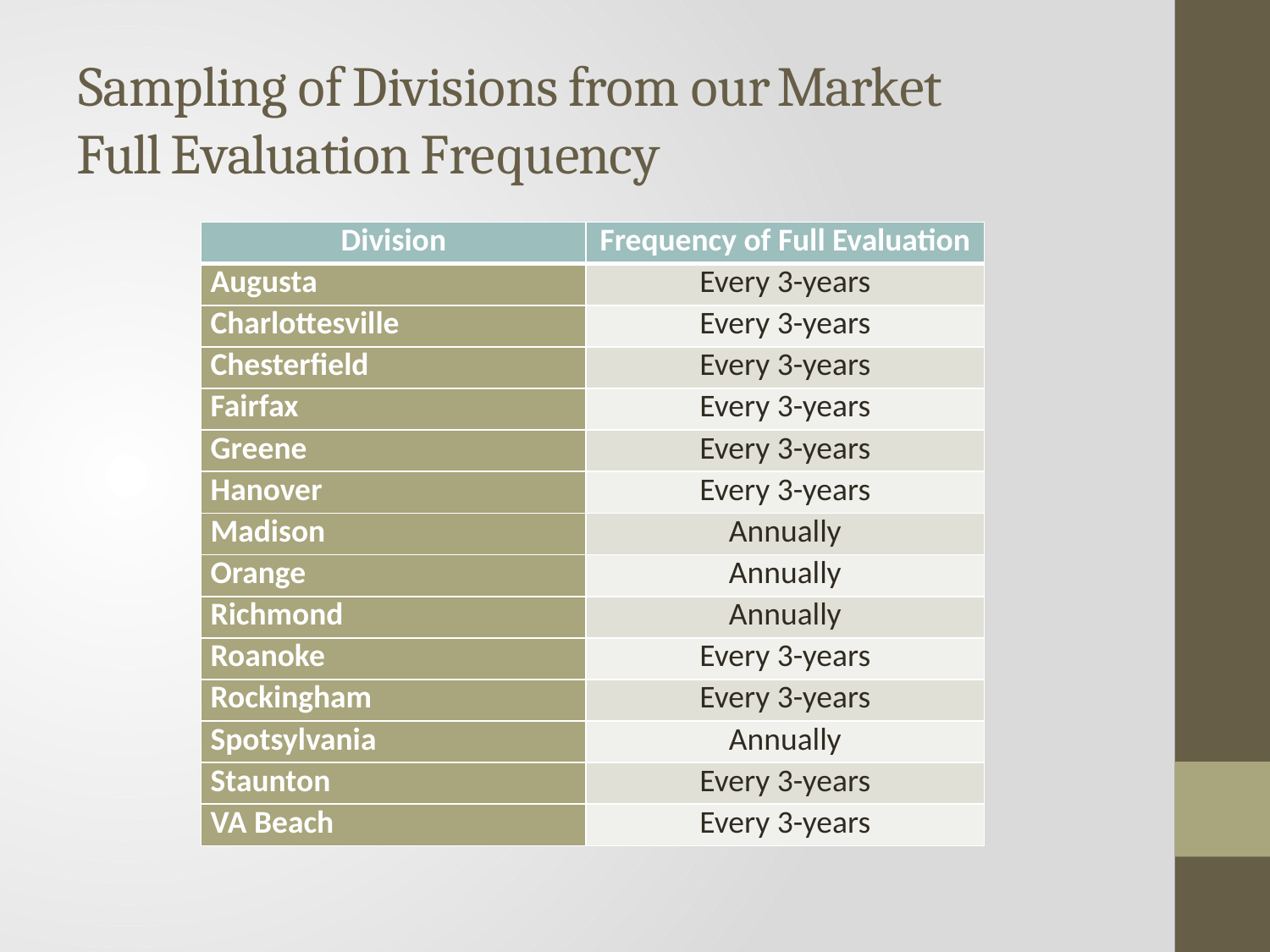

# Sampling of Divisions from our Market Full Evaluation Frequency
| Division | Frequency of Full Evaluation |
| --- | --- |
| Augusta | Every 3-years |
| Charlottesville | Every 3-years |
| Chesterfield | Every 3-years |
| Fairfax | Every 3-years |
| Greene | Every 3-years |
| Hanover | Every 3-years |
| Madison | Annually |
| Orange | Annually |
| Richmond | Annually |
| Roanoke | Every 3-years |
| Rockingham | Every 3-years |
| Spotsylvania | Annually |
| Staunton | Every 3-years |
| VA Beach | Every 3-years |